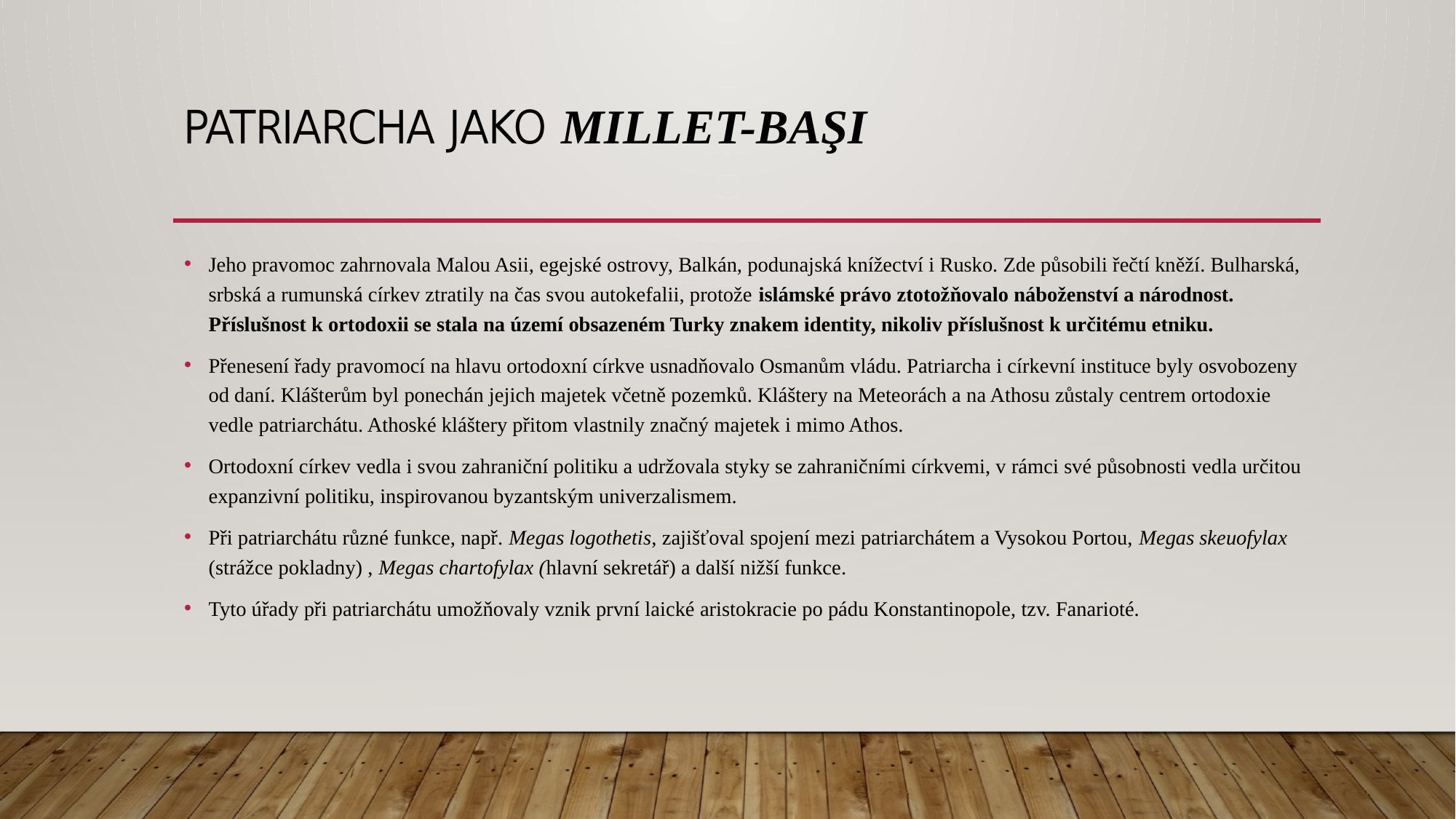

# Patriarcha jako millet-başi
Jeho pravomoc zahrnovala Malou Asii, egejské ostrovy, Balkán, podunajská knížectví i Rusko. Zde působili řečtí kněží. Bulharská, srbská a rumunská církev ztratily na čas svou autokefalii, protože islámské právo ztotožňovalo náboženství a národnost. Příslušnost k ortodoxii se stala na území obsazeném Turky znakem identity, nikoliv příslušnost k určitému etniku.
Přenesení řady pravomocí na hlavu ortodoxní církve usnadňovalo Osmanům vládu. Patriarcha i církevní instituce byly osvobozeny od daní. Klášterům byl ponechán jejich majetek včetně pozemků. Kláštery na Meteorách a na Athosu zůstaly centrem ortodoxie vedle patriarchátu. Athoské kláštery přitom vlastnily značný majetek i mimo Athos.
Ortodoxní církev vedla i svou zahraniční politiku a udržovala styky se zahraničními církvemi, v rámci své působnosti vedla určitou expanzivní politiku, inspirovanou byzantským univerzalismem.
Při patriarchátu různé funkce, např. Megas logothetis, zajišťoval spojení mezi patriarchátem a Vysokou Portou, Megas skeuofylax (strážce pokladny) , Megas chartofylax (hlavní sekretář) a další nižší funkce.
Tyto úřady při patriarchátu umožňovaly vznik první laické aristokracie po pádu Konstantinopole, tzv. Fanarioté.